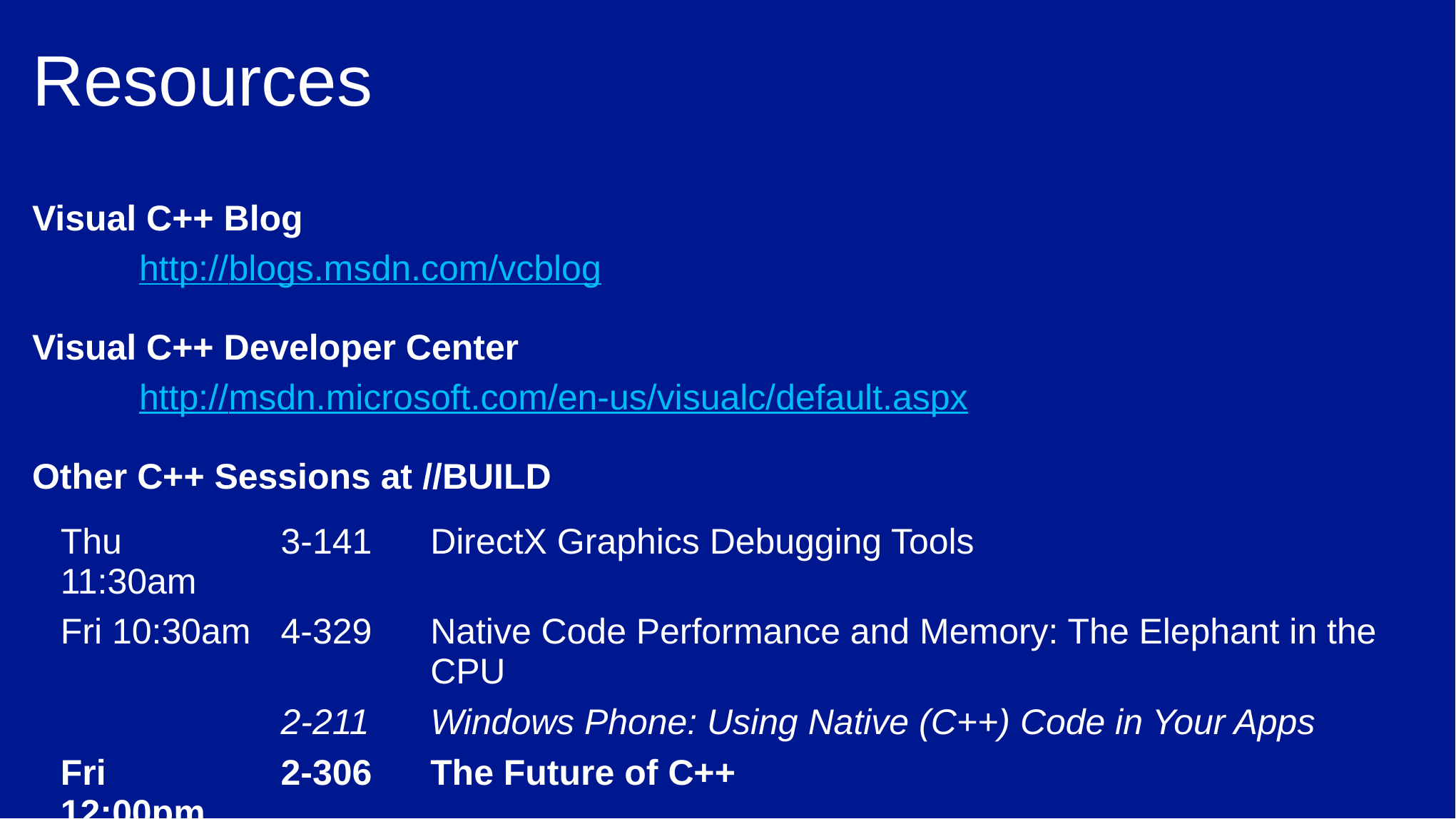

# Resources
Visual C++ Blog
	http://blogs.msdn.com/vcblog

Visual C++ Developer Center
	http://msdn.microsoft.com/en-us/visualc/default.aspx

Other C++ Sessions at //BUILD
| Thu 11:30am | 3-141 | DirectX Graphics Debugging Tools |
| --- | --- | --- |
| Fri 10:30am | 4-329 | Native Code Performance and Memory: The Elephant in the CPU |
|  | 2-211 | Windows Phone: Using Native (C++) Code in Your Apps |
| Fri 12:00pm | 2-306 | The Future of C++ |
|  | 3-308 | C++/CX Best Practices |